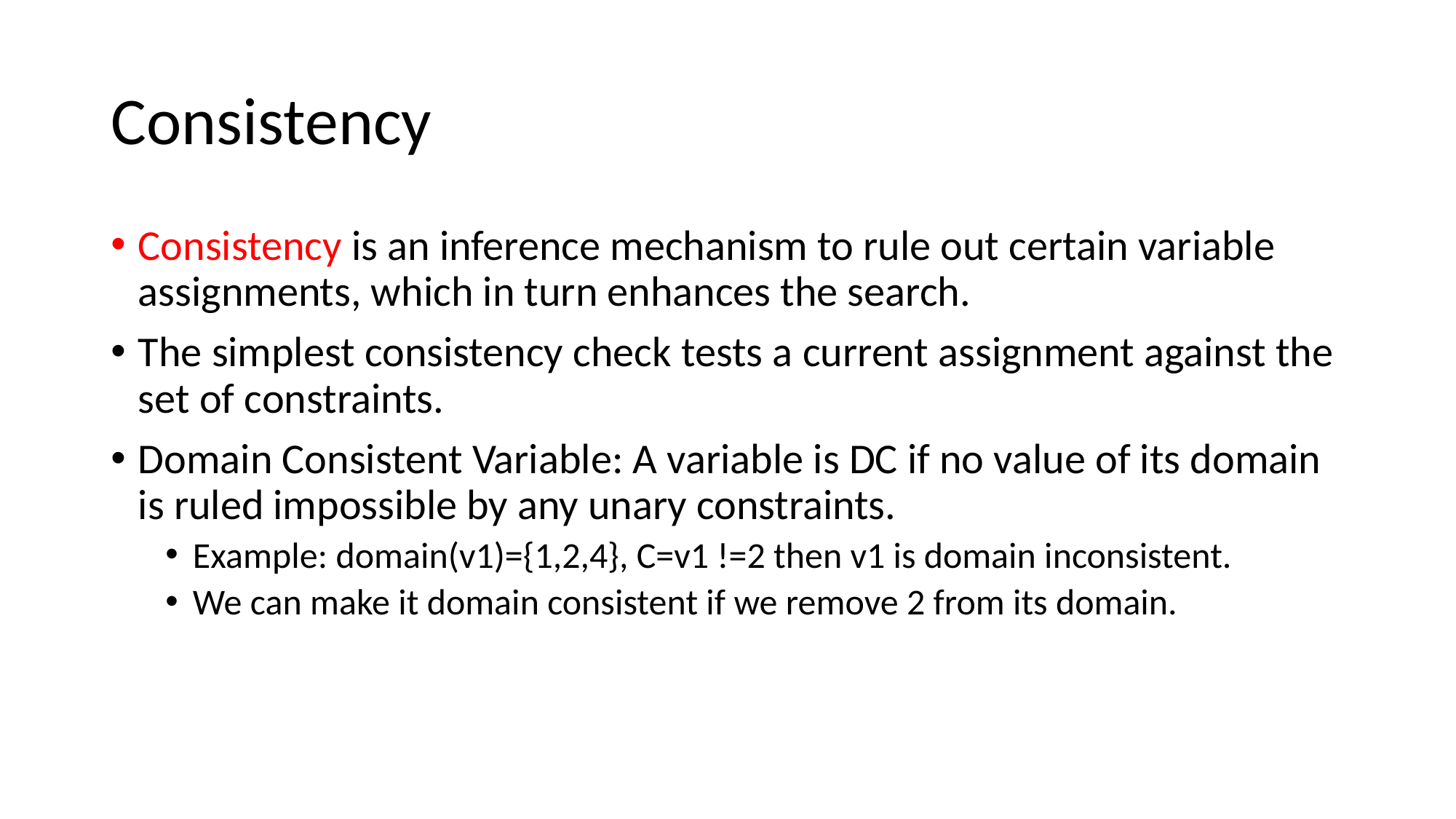

# Consistency
Consistency is an inference mechanism to rule out certain variable assignments, which in turn enhances the search.
The simplest consistency check tests a current assignment against the set of constraints.
Domain Consistent Variable: A variable is DC if no value of its domain is ruled impossible by any unary constraints.
Example: domain(v1)={1,2,4}, C=v1 !=2 then v1 is domain inconsistent.
We can make it domain consistent if we remove 2 from its domain.